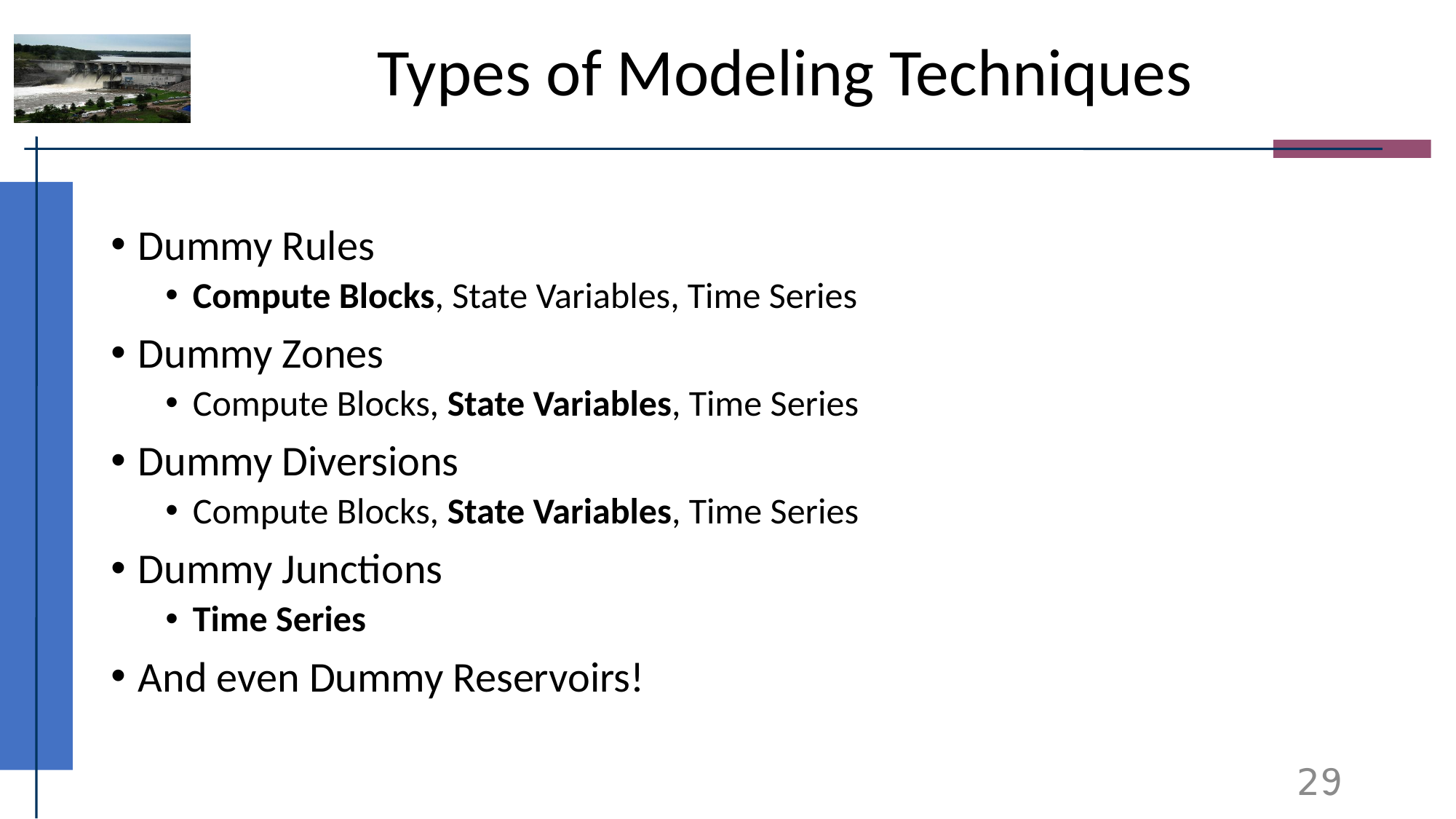

# Types of Modeling Techniques
Dummy Rules
Compute Blocks, State Variables, Time Series
Dummy Zones
Compute Blocks, State Variables, Time Series
Dummy Diversions
Compute Blocks, State Variables, Time Series
Dummy Junctions
Time Series
And even Dummy Reservoirs!
29